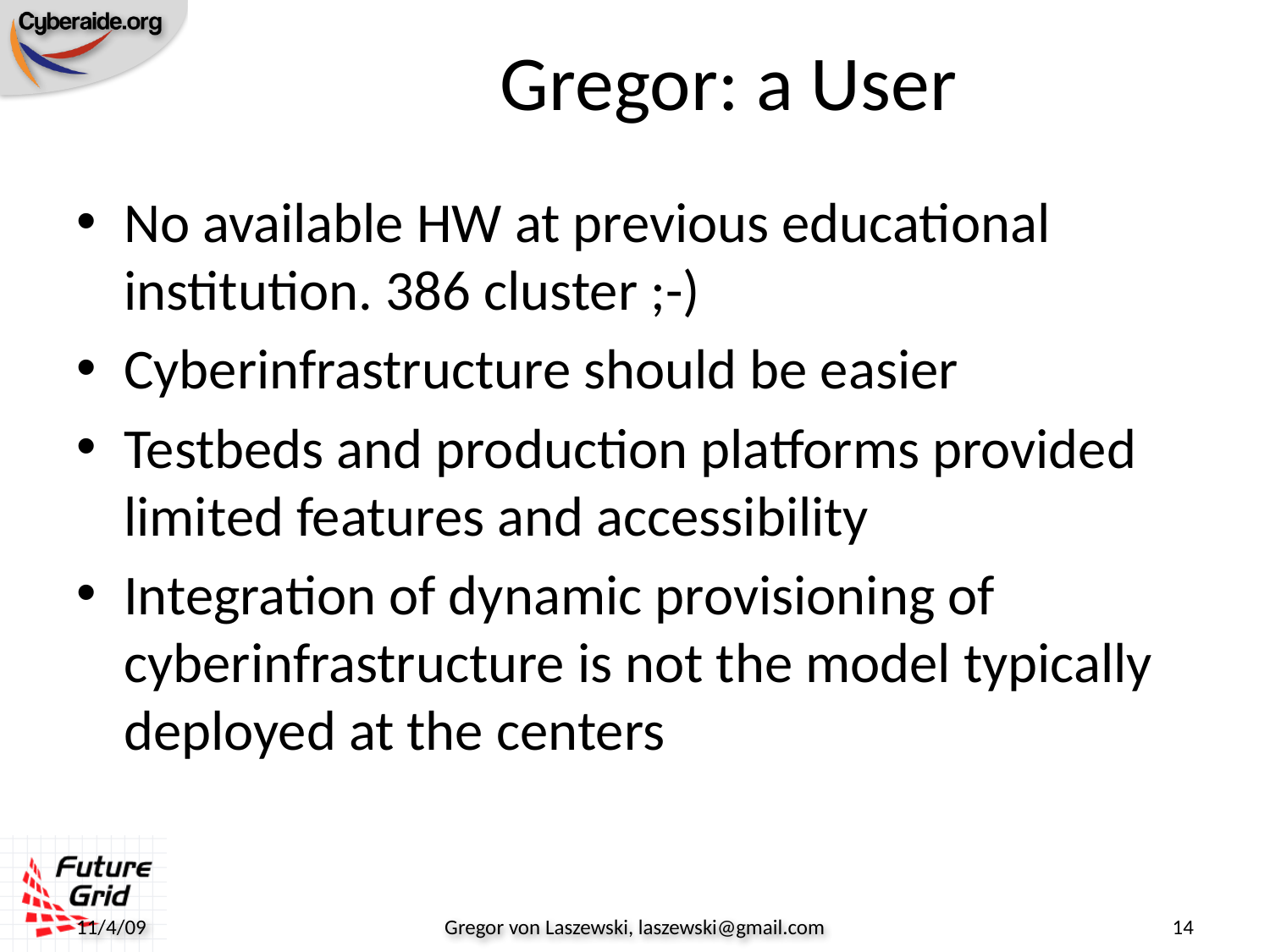

# Gregor: a User
No available HW at previous educational institution. 386 cluster ;-)
Cyberinfrastructure should be easier
Testbeds and production platforms provided limited features and accessibility
Integration of dynamic provisioning of cyberinfrastructure is not the model typically deployed at the centers
11/4/09
Gregor von Laszewski, laszewski@gmail.com
14